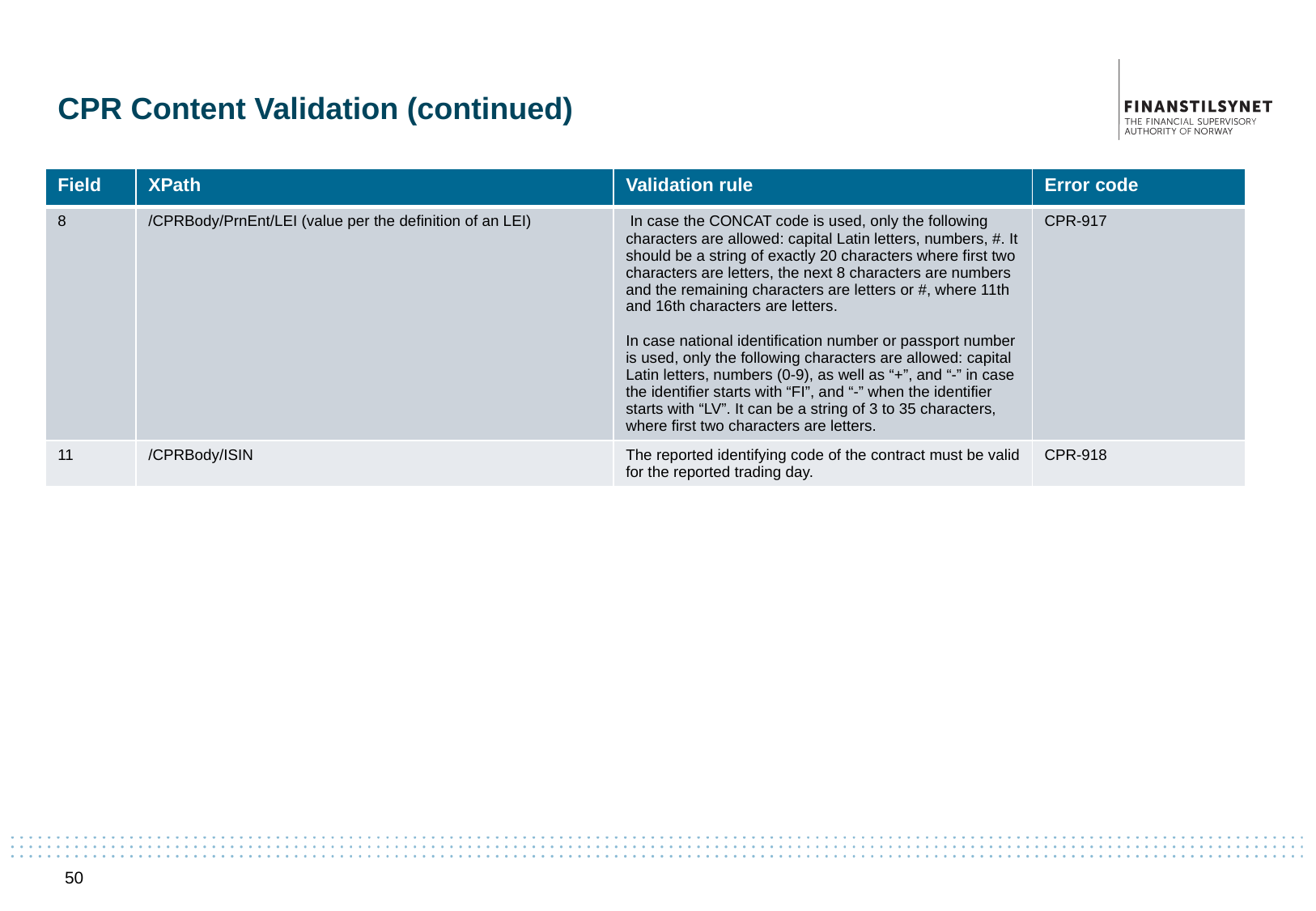

# CPR Content Validation (continued)
| Field | XPath | Validation rule | Error code |
| --- | --- | --- | --- |
| 8 | /CPRBody/PrnEnt/LEI (value per the definition of an LEI) | In case the CONCAT code is used, only the following characters are allowed: capital Latin letters, numbers, #. It should be a string of exactly 20 characters where first two characters are letters, the next 8 characters are numbers and the remaining characters are letters or #, where 11th and 16th characters are letters. In case national identification number or passport number is used, only the following characters are allowed: capital Latin letters, numbers (0-9), as well as “+”, and “-” in case the identifier starts with “FI”, and “-” when the identifier starts with “LV”. It can be a string of 3 to 35 characters, where first two characters are letters. | CPR-917 |
| 11 | /CPRBody/ISIN | The reported identifying code of the contract must be valid for the reported trading day. | CPR-918 |
50